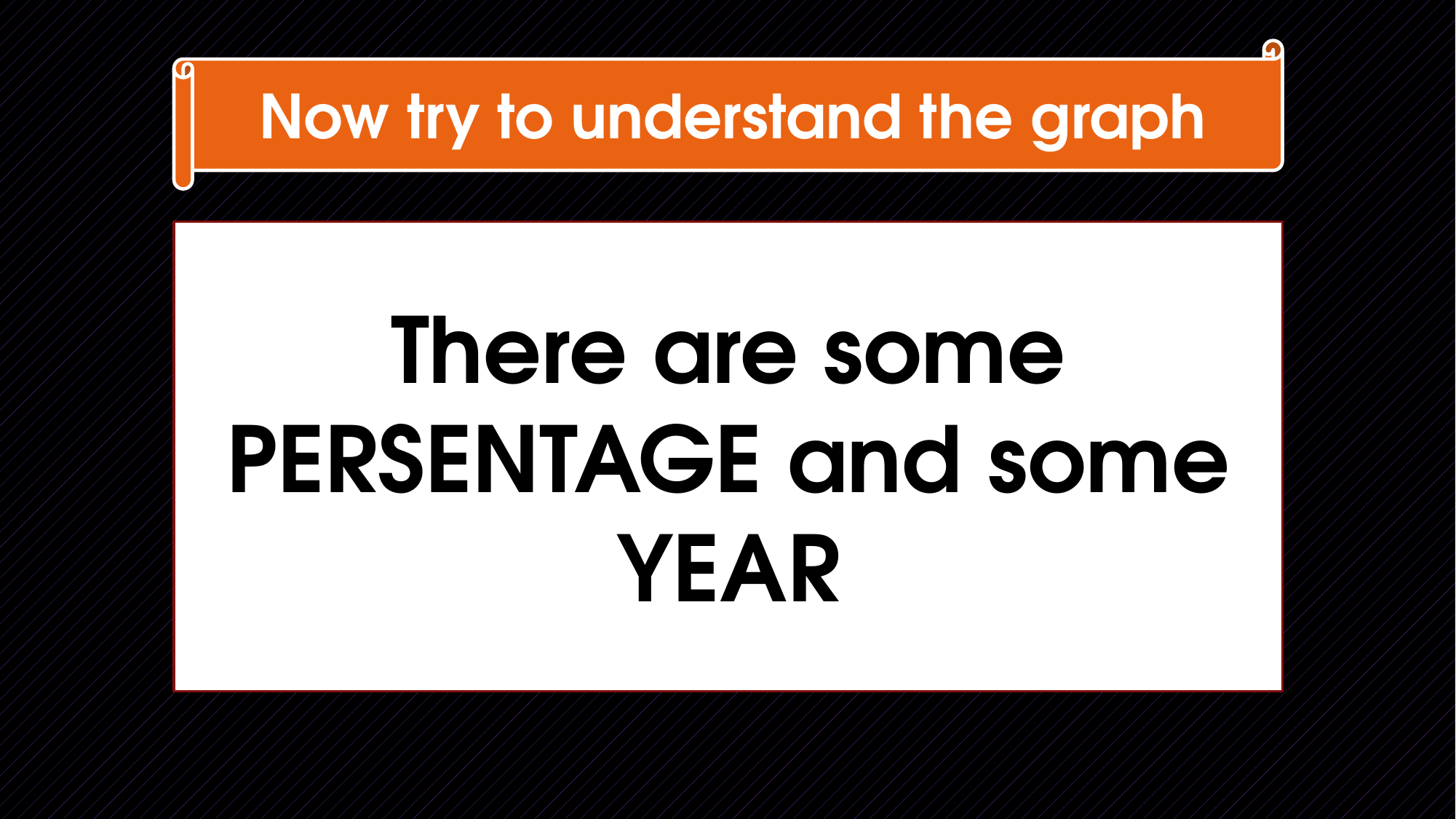

Now try to understand the graph
There are some PERSENTAGE and some YEAR